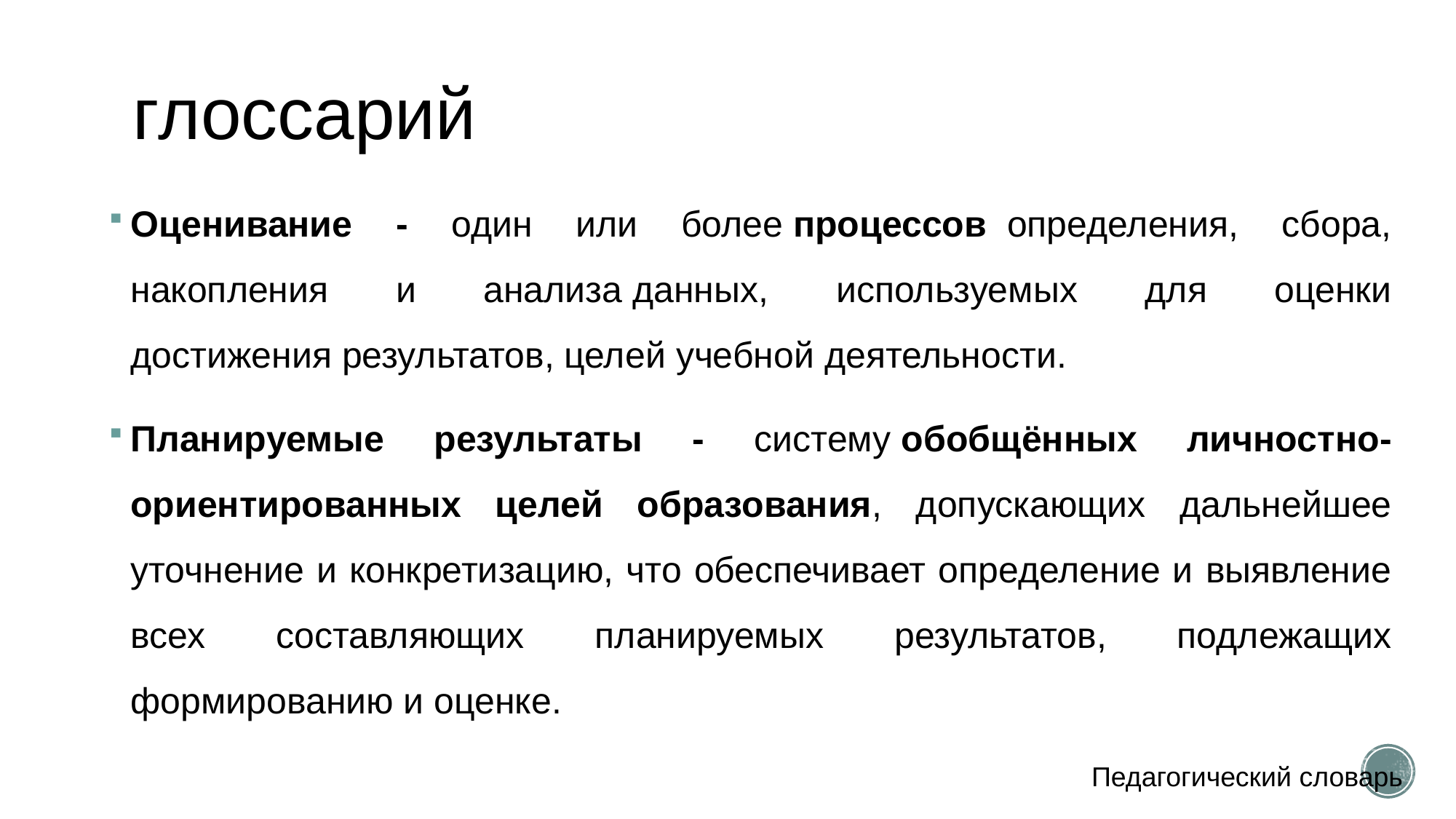

# глоссарий
Оценивание - один или более процессов  определения, сбора, накопления и анализа данных, используемых для оценки достижения результатов, целей учебной деятельности.
Планируемые результаты - систему обобщённых личностно- ориентированных целей образования, допускающих дальнейшее уточнение и конкретизацию, что обеспечивает определение и выявление всех составляющих планируемых результатов, подлежащих формированию и оценке.

Педагогический словарь